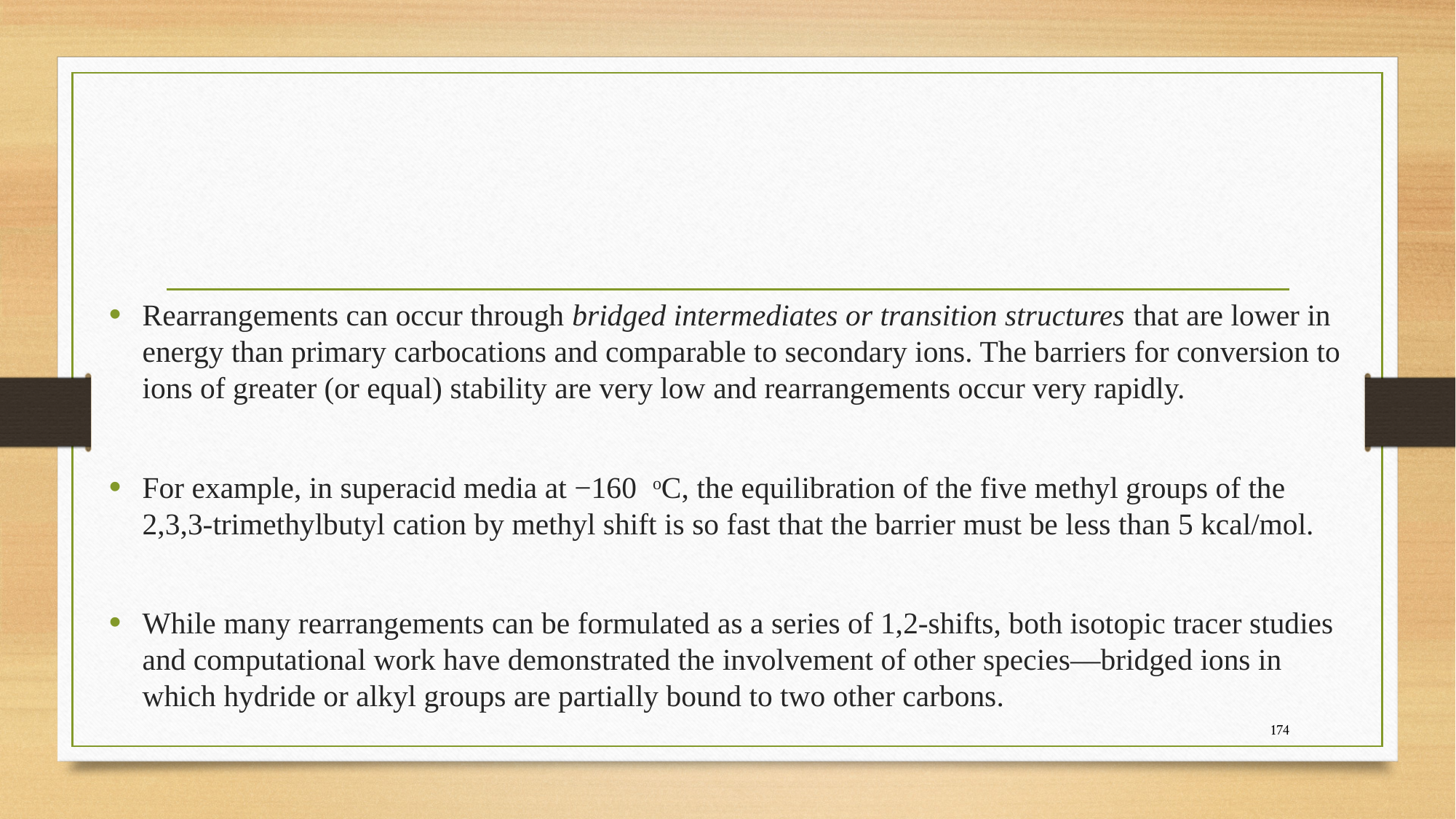

#
Rearrangements can occur through bridged intermediates or transition structures that are lower in energy than primary carbocations and comparable to secondary ions. The barriers for conversion to ions of greater (or equal) stability are very low and rearrangements occur very rapidly.

For example, in superacid media at −160  oC, the equilibration of the five methyl groups of the 2,3,3-trimethylbutyl cation by methyl shift is so fast that the barrier must be less than 5 kcal/mol.

While many rearrangements can be formulated as a series of 1,2-shifts, both isotopic tracer studies and computational work have demonstrated the involvement of other species—bridged ions in which hydride or alkyl groups are partially bound to two other carbons.

174